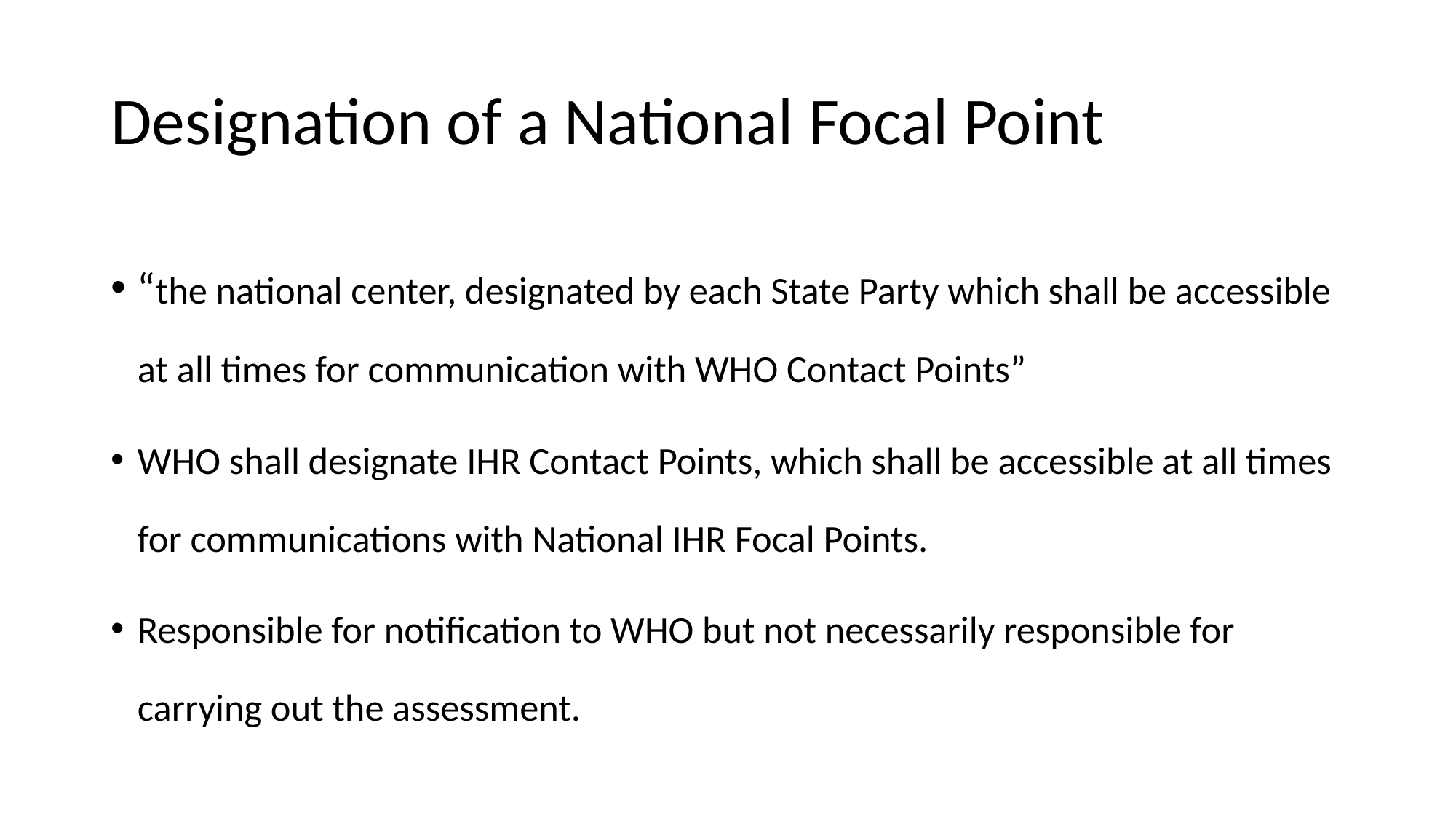

# Designation of a National Focal Point
“the national center, designated by each State Party which shall be accessible at all times for communication with WHO Contact Points”
WHO shall designate IHR Contact Points, which shall be accessible at all times for communications with National IHR Focal Points.
Responsible for notification to WHO but not necessarily responsible for carrying out the assessment.